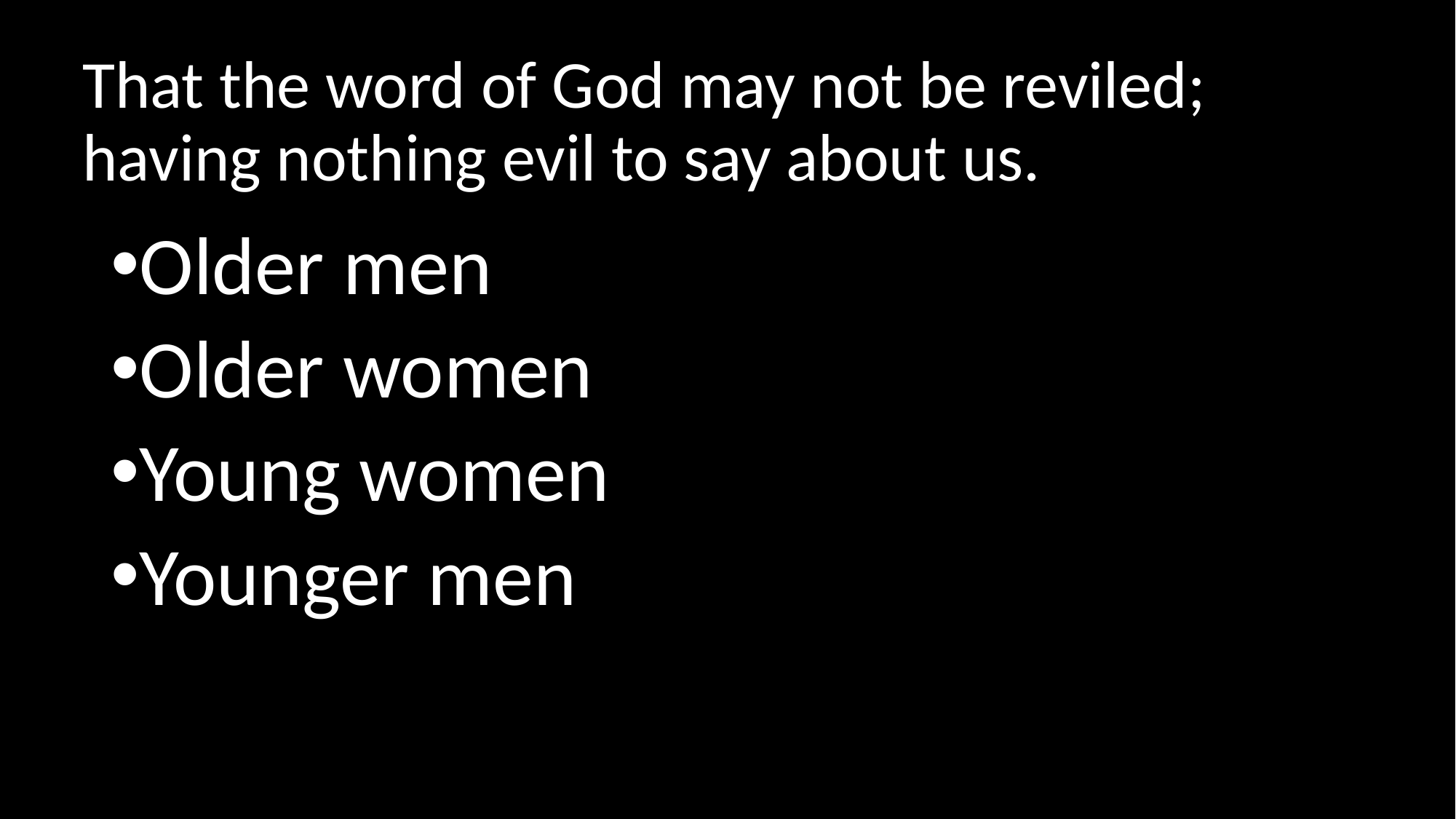

# That the word of God may not be reviled; having nothing evil to say about us.
Older men
Older women
Young women
Younger men